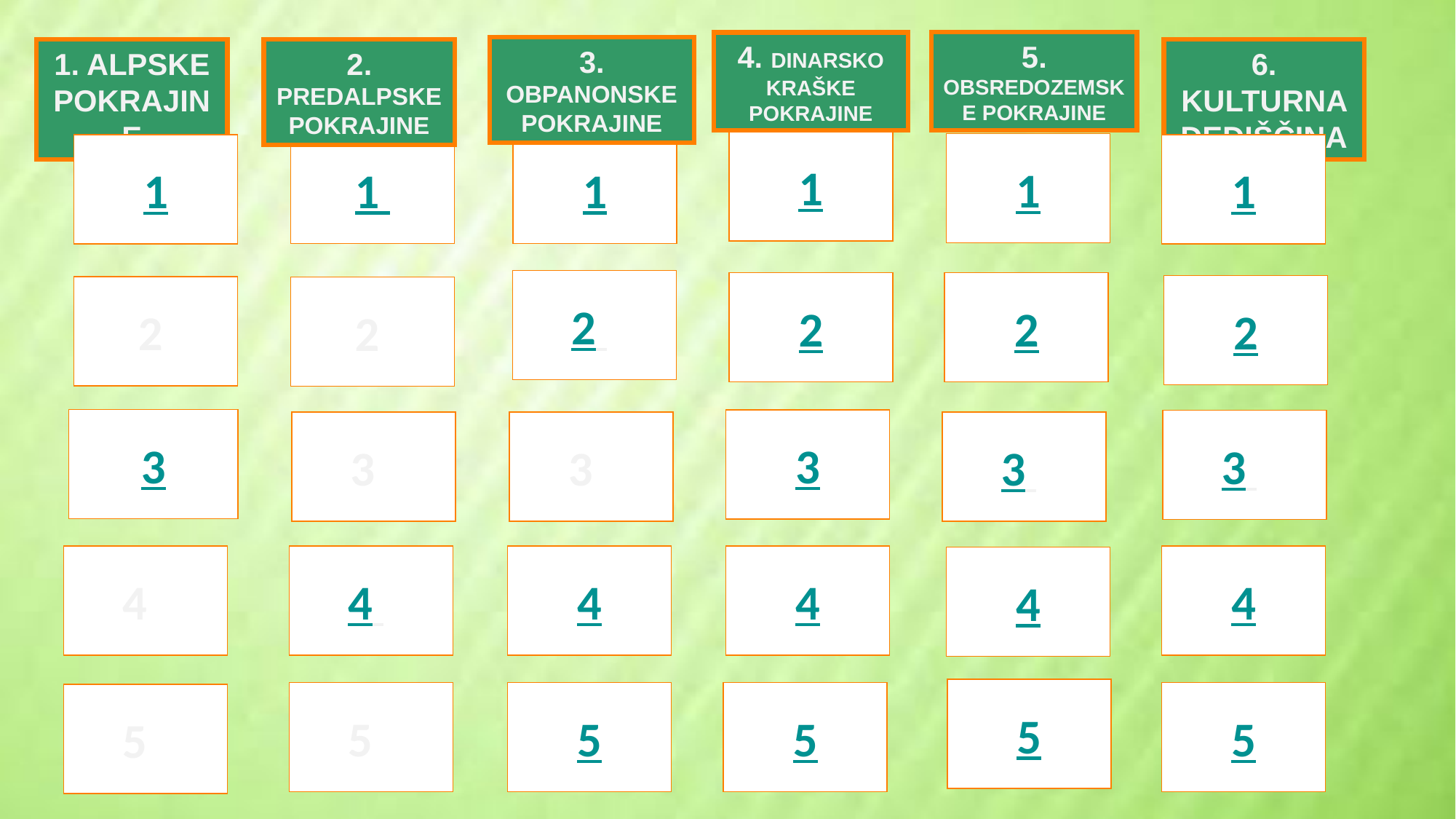

5. OBSREDOZEMSKE POKRAJINE
4. DINARSKO KRAŠKE POKRAJINE
3. OBPANONSKE POKRAJINE
1. ALPSKE POKRAJINE
2. PREDALPSKE POKRAJINE
6. KULTURNA DEDIŠČINA
1
1
1
1
1
1
2
2
2
2
2
2
3
3
3
3
3
3
4
4
4
4
4
4
5
5
5
5
5
5